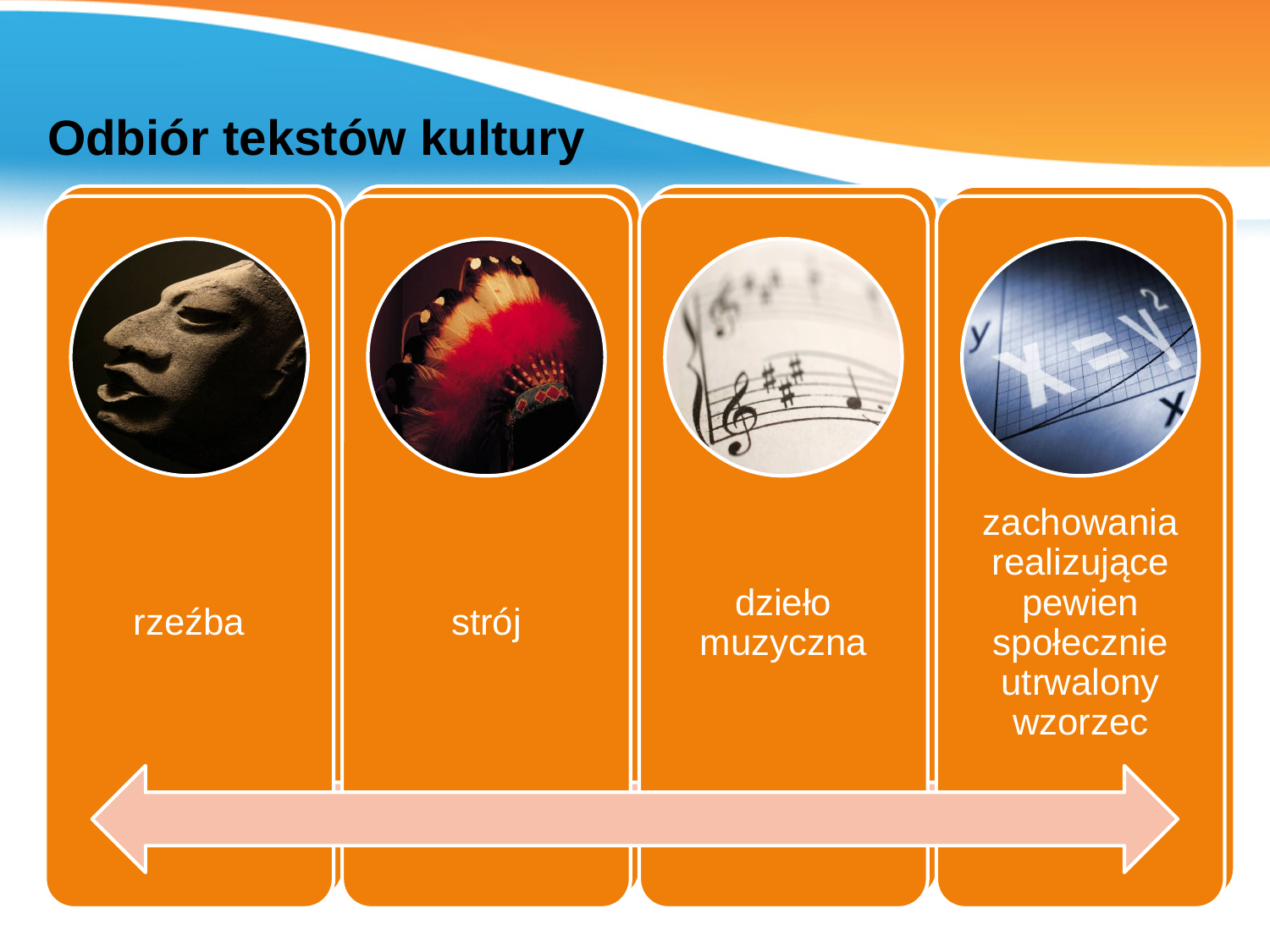

# Odbiór tekstów kultury
utwór literacki
dzieło plastyczne
dzieło filmowe
grafika
rzeźba
strój
dzieło muzyczna
zachowania realizujące pewien społecznie utrwalony wzorzec
Co to jest tekst kultury?

Semiotyka definiuje go jako:
każdy wewnętrznie zorganizowany według
określonych reguł, znaczący wytwór kultury, np.